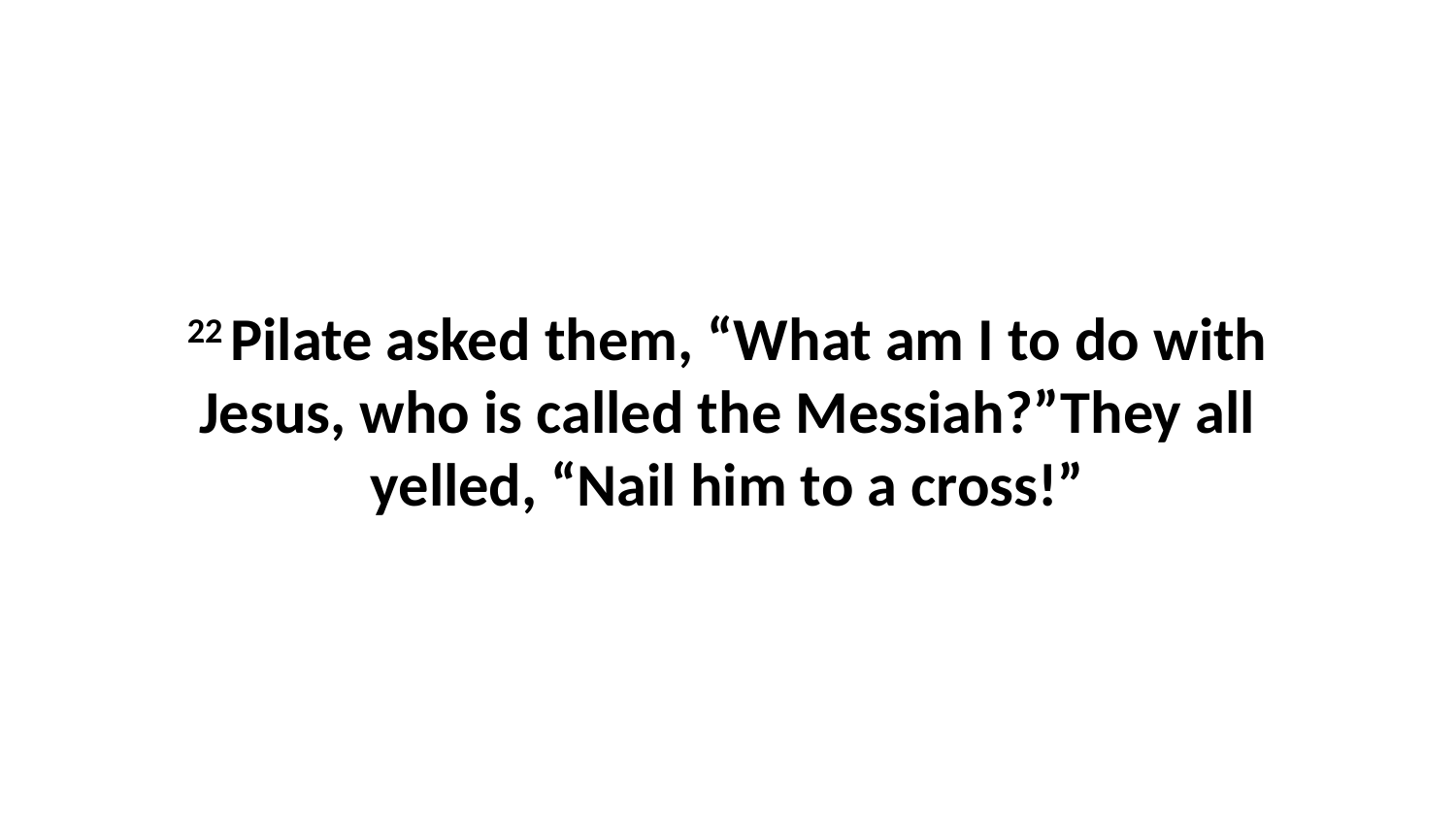

22 Pilate asked them, “What am I to do with Jesus, who is called the Messiah?”They all yelled, “Nail him to a cross!”